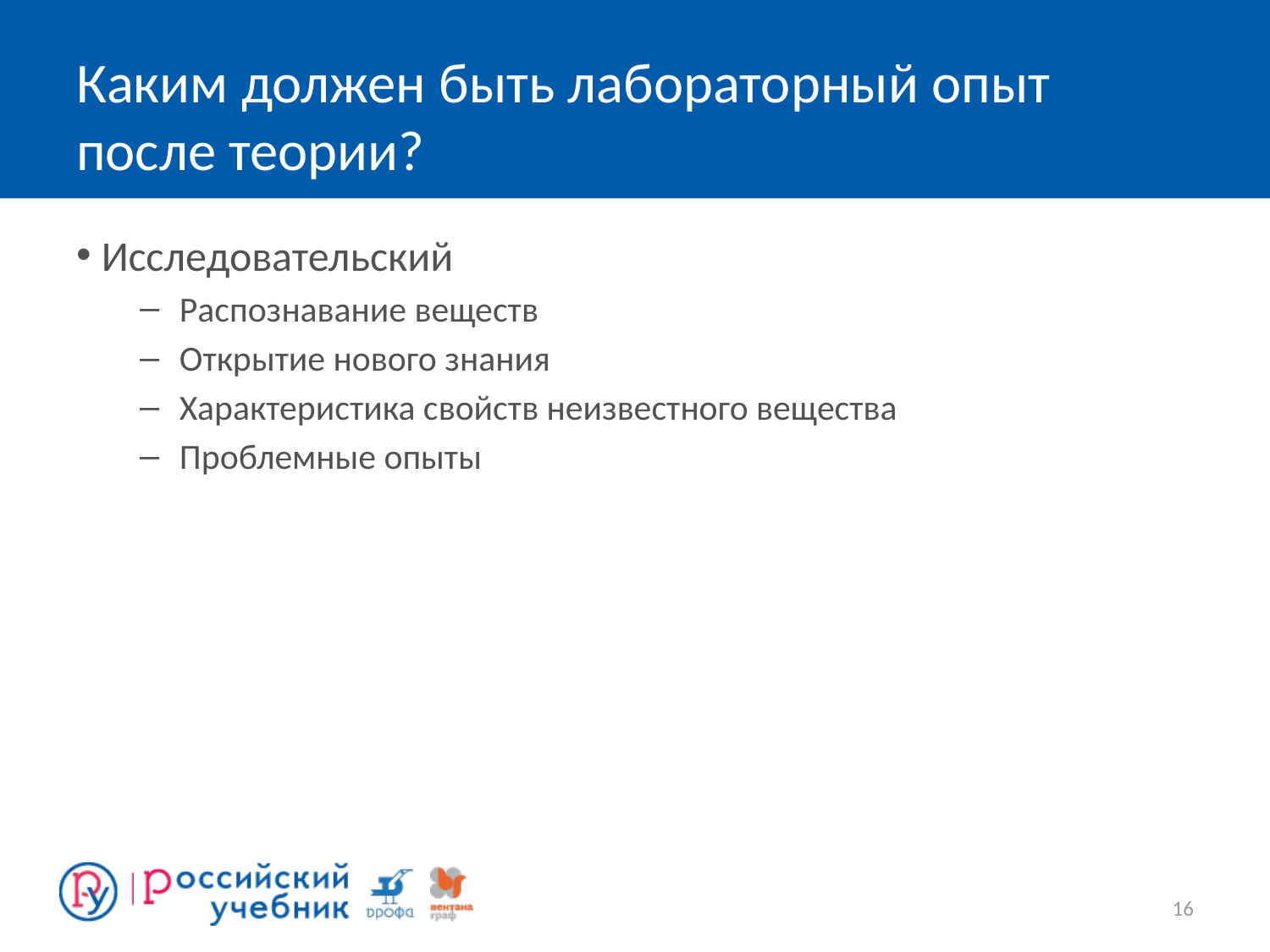

# Каким должен быть лабораторный опыт после теории?
Исследовательский
Распознавание веществ
Открытие нового знания
Характеристика свойств неизвестного вещества
Проблемные опыты
16